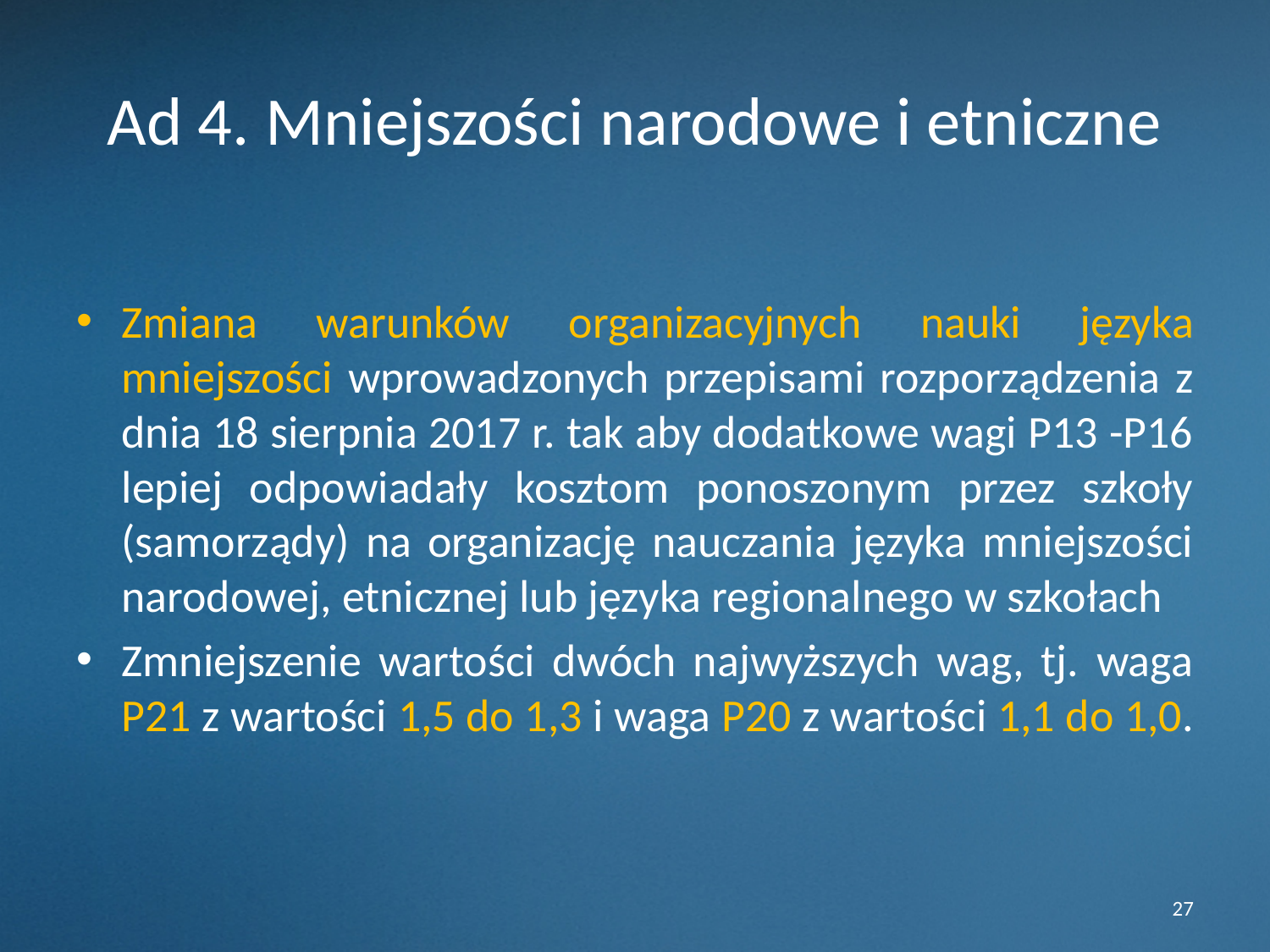

# Ad 4. Mniejszości narodowe i etniczne

Zmiana warunków organizacyjnych nauki języka mniejszości wprowadzonych przepisami rozporządzenia z dnia 18 sierpnia 2017 r. tak aby dodatkowe wagi P13 -P16 lepiej odpowiadały kosztom ponoszonym przez szkoły (samorządy) na organizację nauczania języka mniejszości narodowej, etnicznej lub języka regionalnego w szkołach
Zmniejszenie wartości dwóch najwyższych wag, tj. waga P21 z wartości 1,5 do 1,3 i waga P20 z wartości 1,1 do 1,0.
27